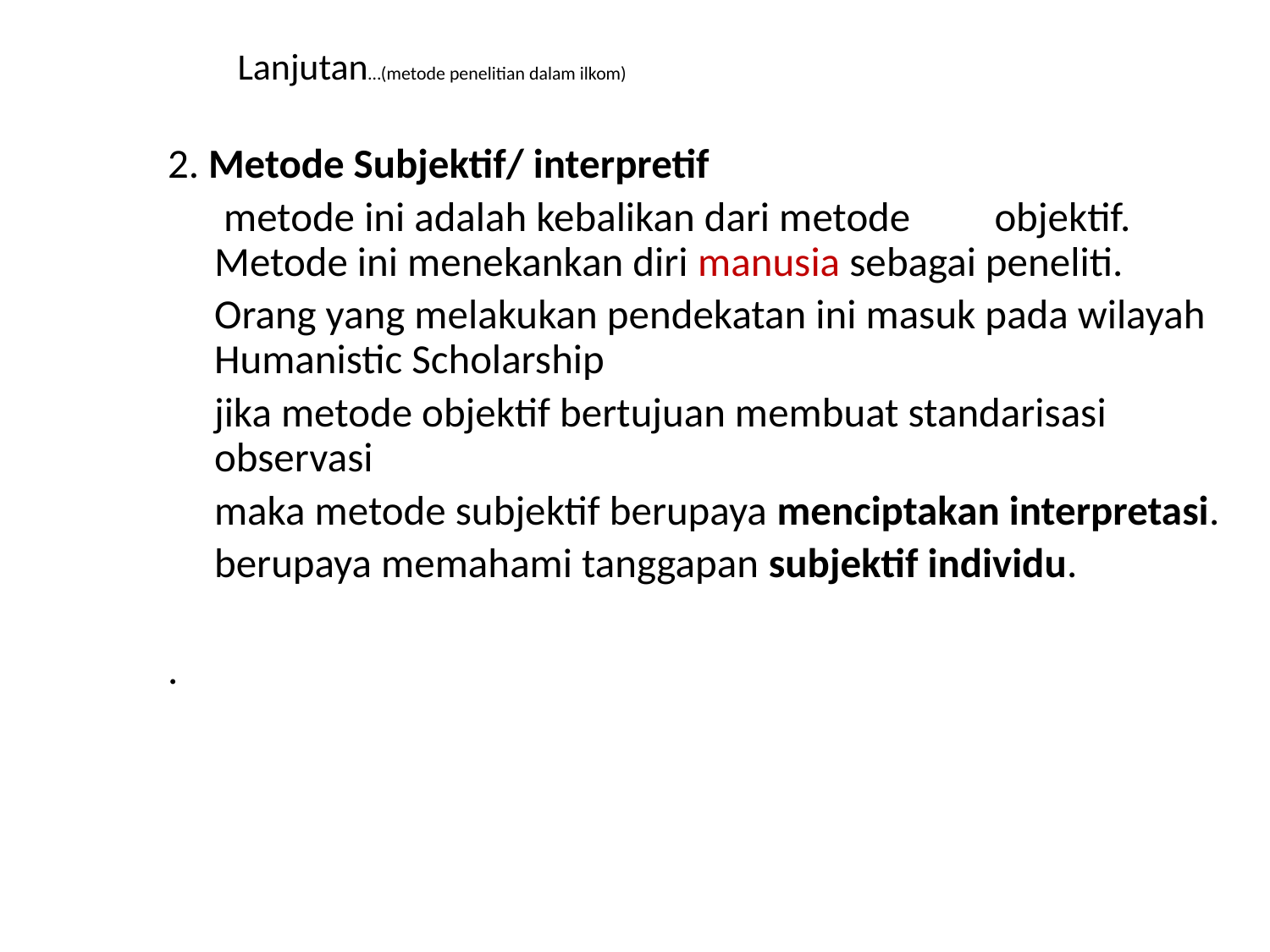

# Lanjutan…(metode penelitian dalam ilkom)
2. Metode Subjektif/ interpretif
	 metode ini adalah kebalikan dari metode         objektif. Metode ini menekankan diri manusia sebagai peneliti.
	Orang yang melakukan pendekatan ini masuk pada wilayah Humanistic Scholarship
	jika metode objektif bertujuan membuat standarisasi observasi
	maka metode subjektif berupaya menciptakan interpretasi.
	berupaya memahami tanggapan subjektif individu.

.